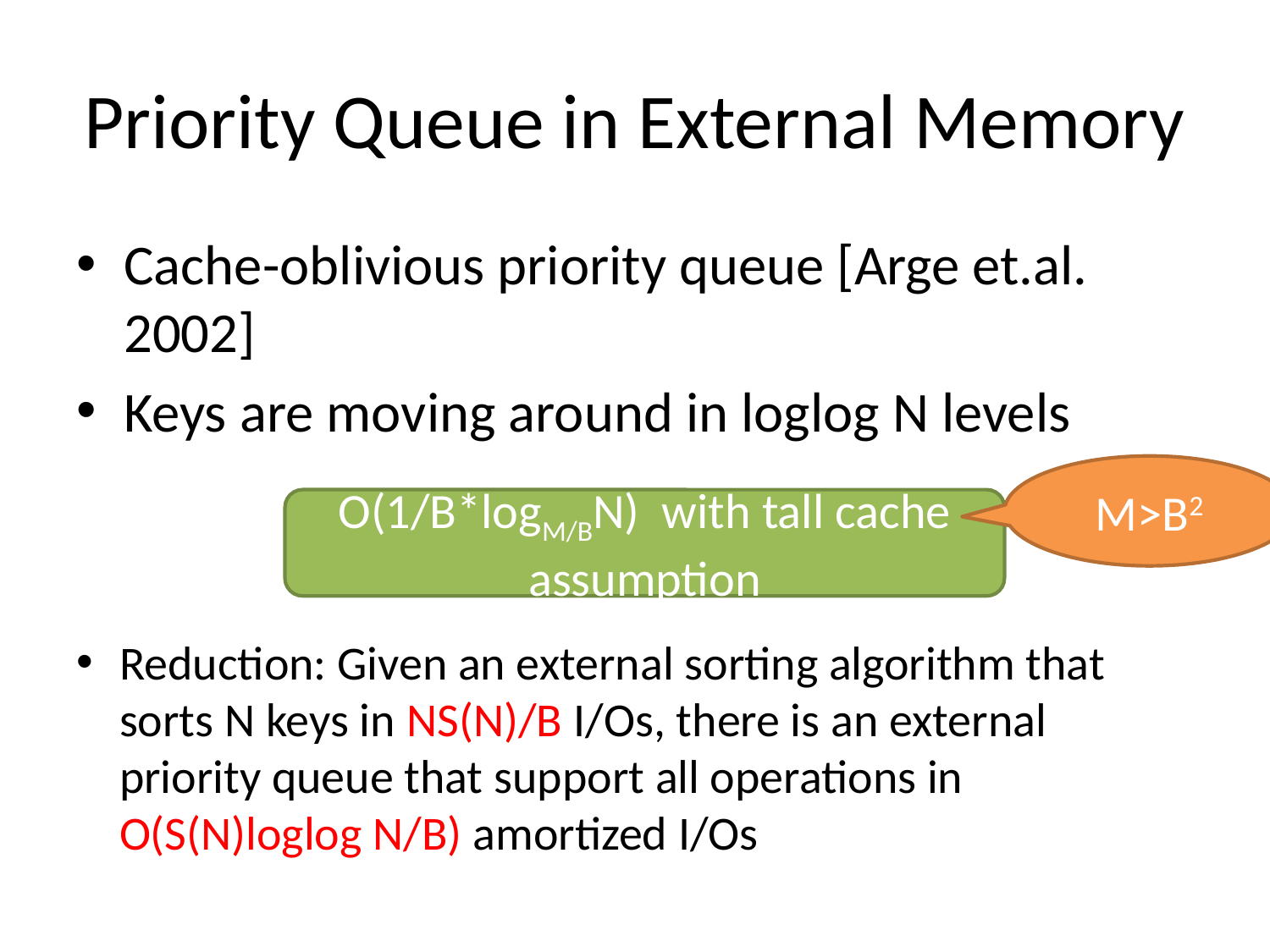

# Priority Queue in External Memory
Cache-oblivious priority queue [Arge et.al. 2002]
Keys are moving around in loglog N levels
M>B2
O(1/B*logM/BN)  with tall cache assumption
Reduction: Given an external sorting algorithm that sorts N keys in NS(N)/B I/Os, there is an external priority queue that support all operations in O(S(N)loglog N/B) amortized I/Os